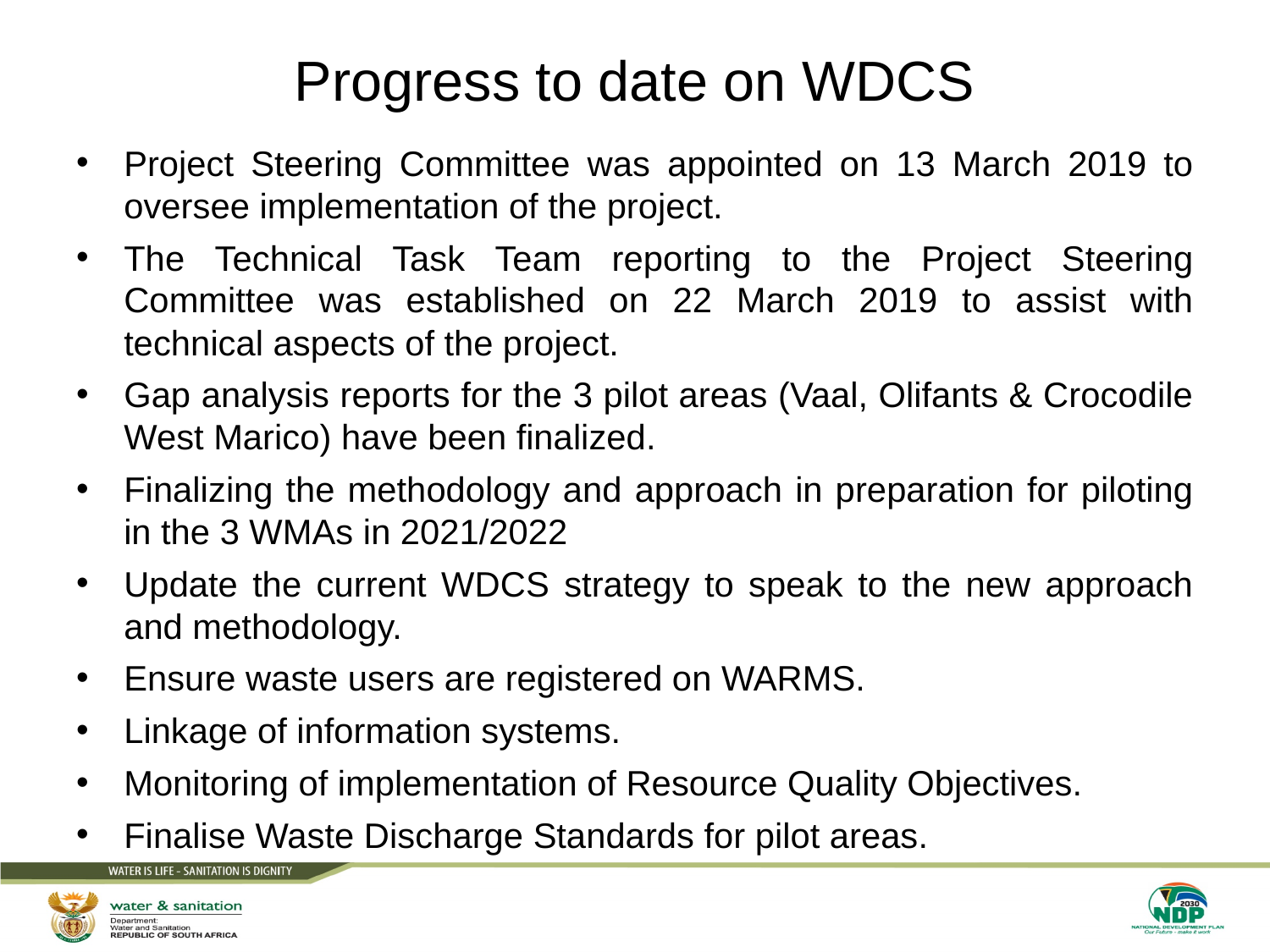

# Progress to date on WDCS
Project Steering Committee was appointed on 13 March 2019 to oversee implementation of the project.
The Technical Task Team reporting to the Project Steering Committee was established on 22 March 2019 to assist with technical aspects of the project.
Gap analysis reports for the 3 pilot areas (Vaal, Olifants & Crocodile West Marico) have been finalized.
Finalizing the methodology and approach in preparation for piloting in the 3 WMAs in 2021/2022
Update the current WDCS strategy to speak to the new approach and methodology.
Ensure waste users are registered on WARMS.
Linkage of information systems.
Monitoring of implementation of Resource Quality Objectives.
Finalise Waste Discharge Standards for pilot areas.